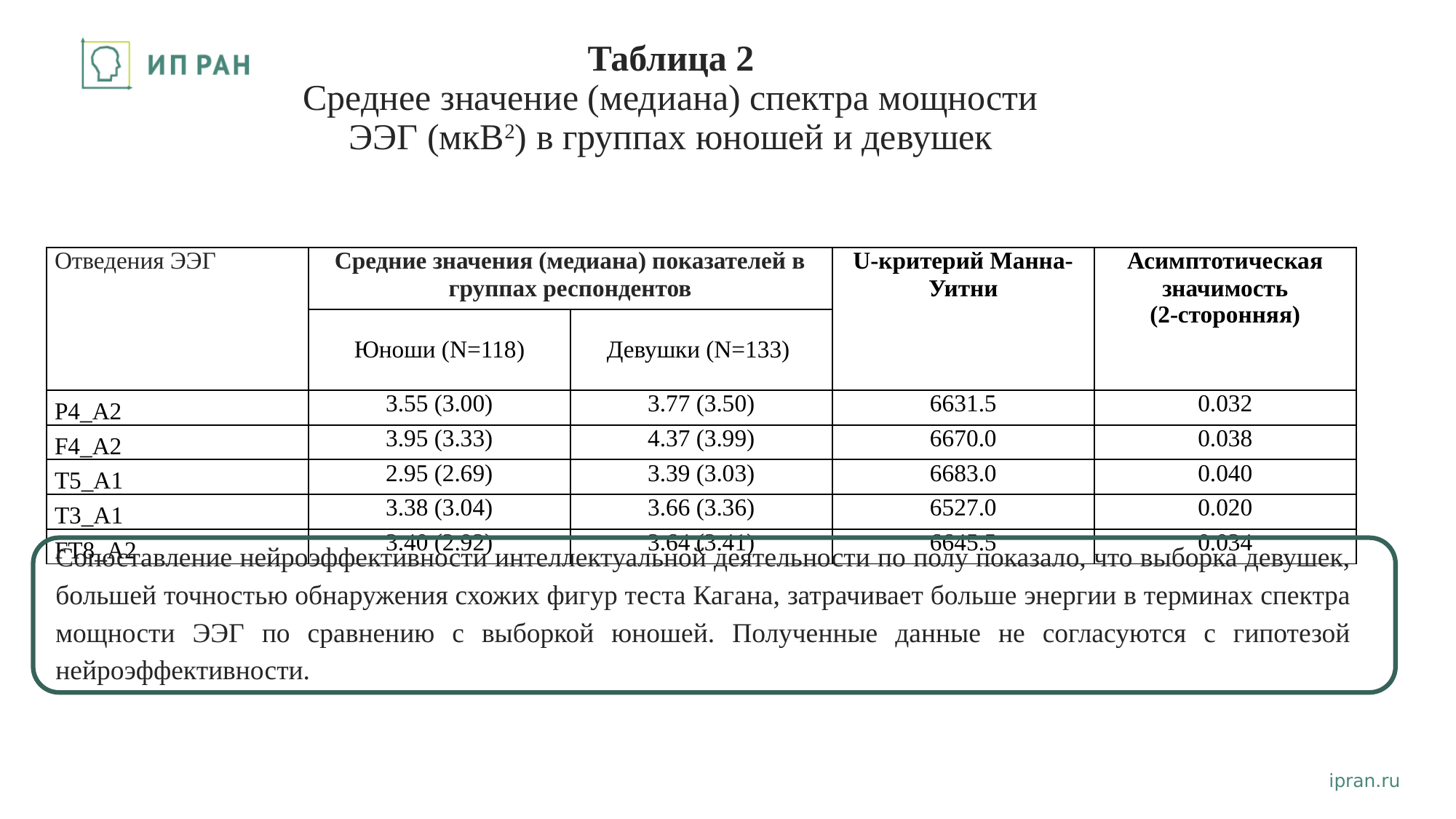

# Таблица 2 Среднее значение (медиана) спектра мощности ЭЭГ (мкВ2) в группах юношей и девушек
| Отведения ЭЭГ | Средние значения (медиана) показателей в группах респондентов |  | U-критерий Манна-Уитни | Асимптотическая значимость (2-сторонняя) |
| --- | --- | --- | --- | --- |
|  | Юноши (N=118) | Девушки (N=133) |  |  |
| P4\_A2 | 3.55 (3.00) | 3.77 (3.50) | 6631.5 | 0.032 |
| F4\_A2 | 3.95 (3.33) | 4.37 (3.99) | 6670.0 | 0.038 |
| T5\_A1 | 2.95 (2.69) | 3.39 (3.03) | 6683.0 | 0.040 |
| T3\_A1 | 3.38 (3.04) | 3.66 (3.36) | 6527.0 | 0.020 |
| FT8\_A2 | 3.40 (2.92) | 3.64 (3.41) | 6645.5 | 0.034 |
Сопоставление нейроэффективности интеллектуальной деятельности по полу показало, что выборка девушек, большей точностью обнаружения схожих фигур теста Кагана, затрачивает больше энергии в терминах спектра мощности ЭЭГ по сравнению с выборкой юношей. Полученные данные не согласуются с гипотезой нейроэффективности.